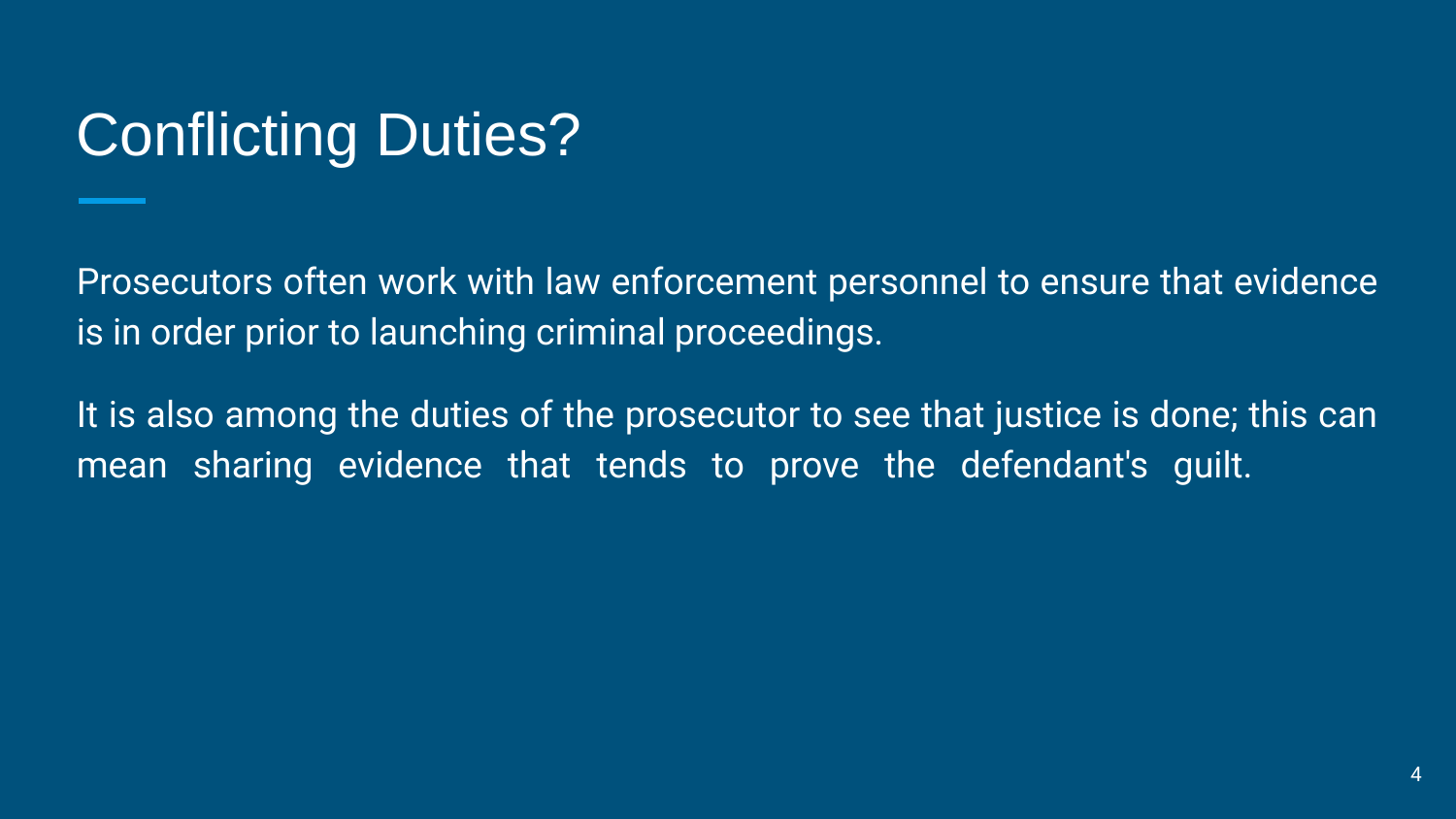

# Conflicting Duties?
Prosecutors often work with law enforcement personnel to ensure that evidence is in order prior to launching criminal proceedings.
It is also among the duties of the prosecutor to see that justice is done; this can mean sharing evidence that tends to prove the defendant's guilt.
4